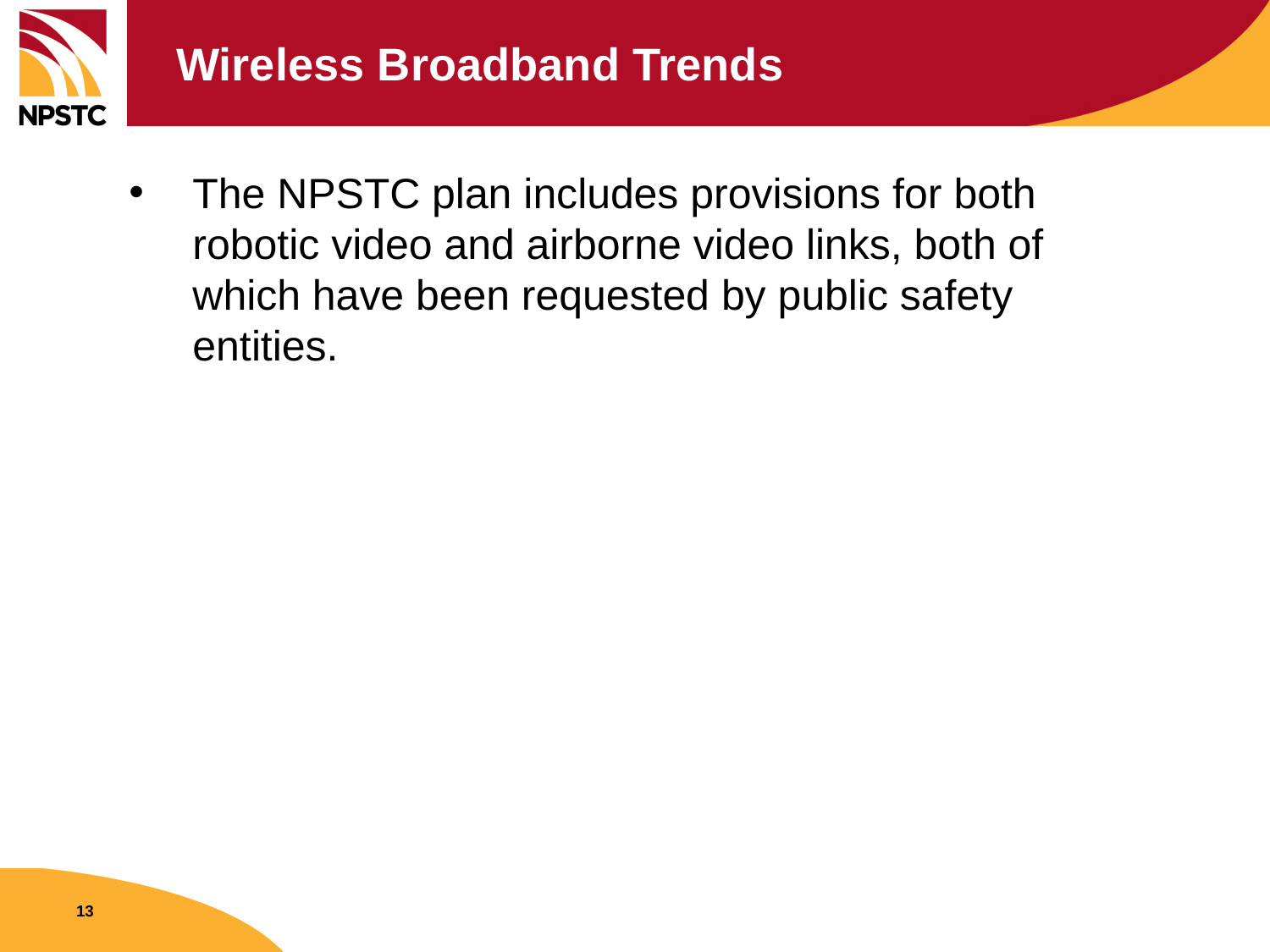

# Wireless Broadband Trends
The NPSTC plan includes provisions for both robotic video and airborne video links, both of which have been requested by public safety entities.
13